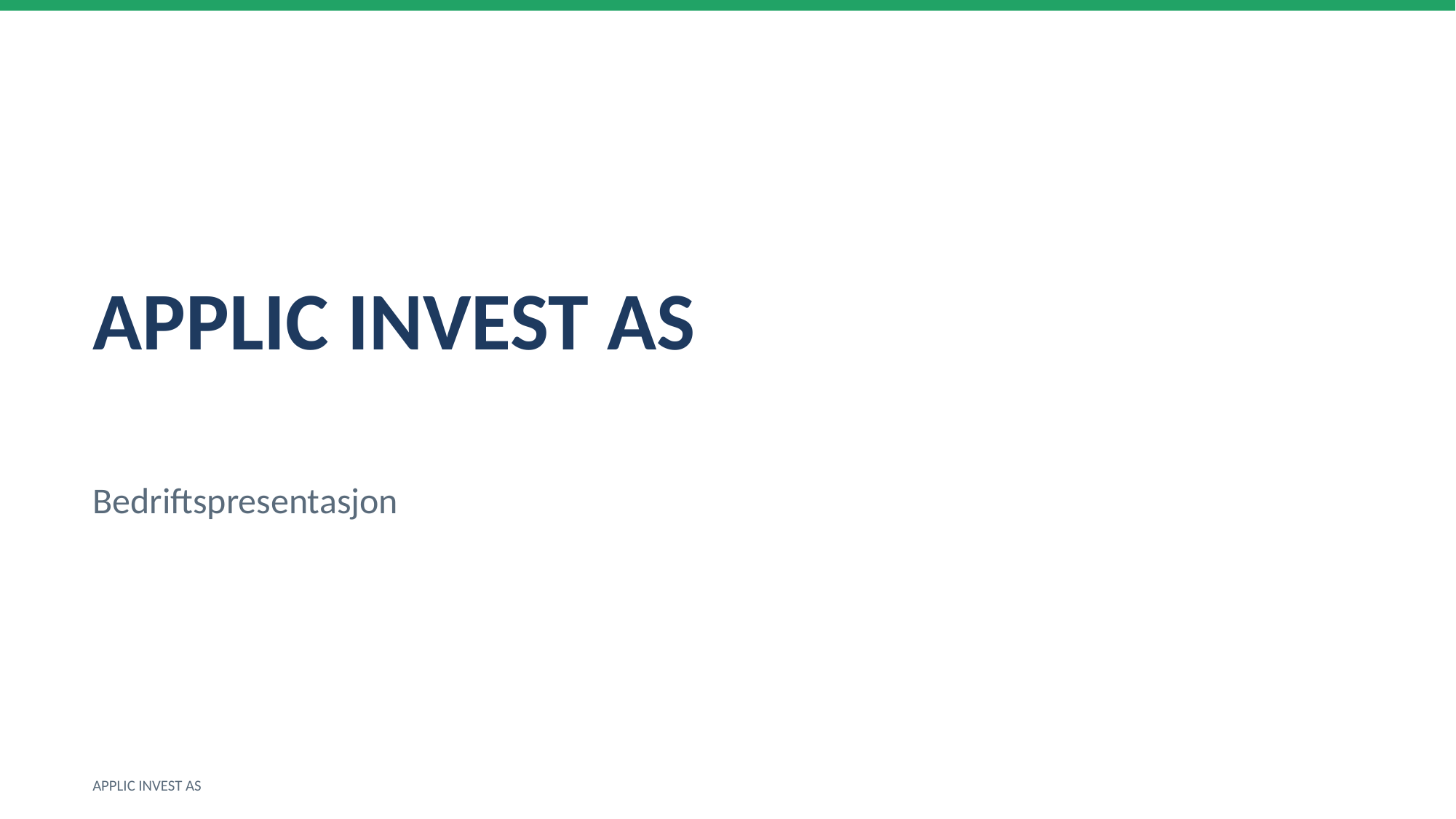

APPLIC INVEST AS
Bedriftspresentasjon
APPLIC INVEST AS